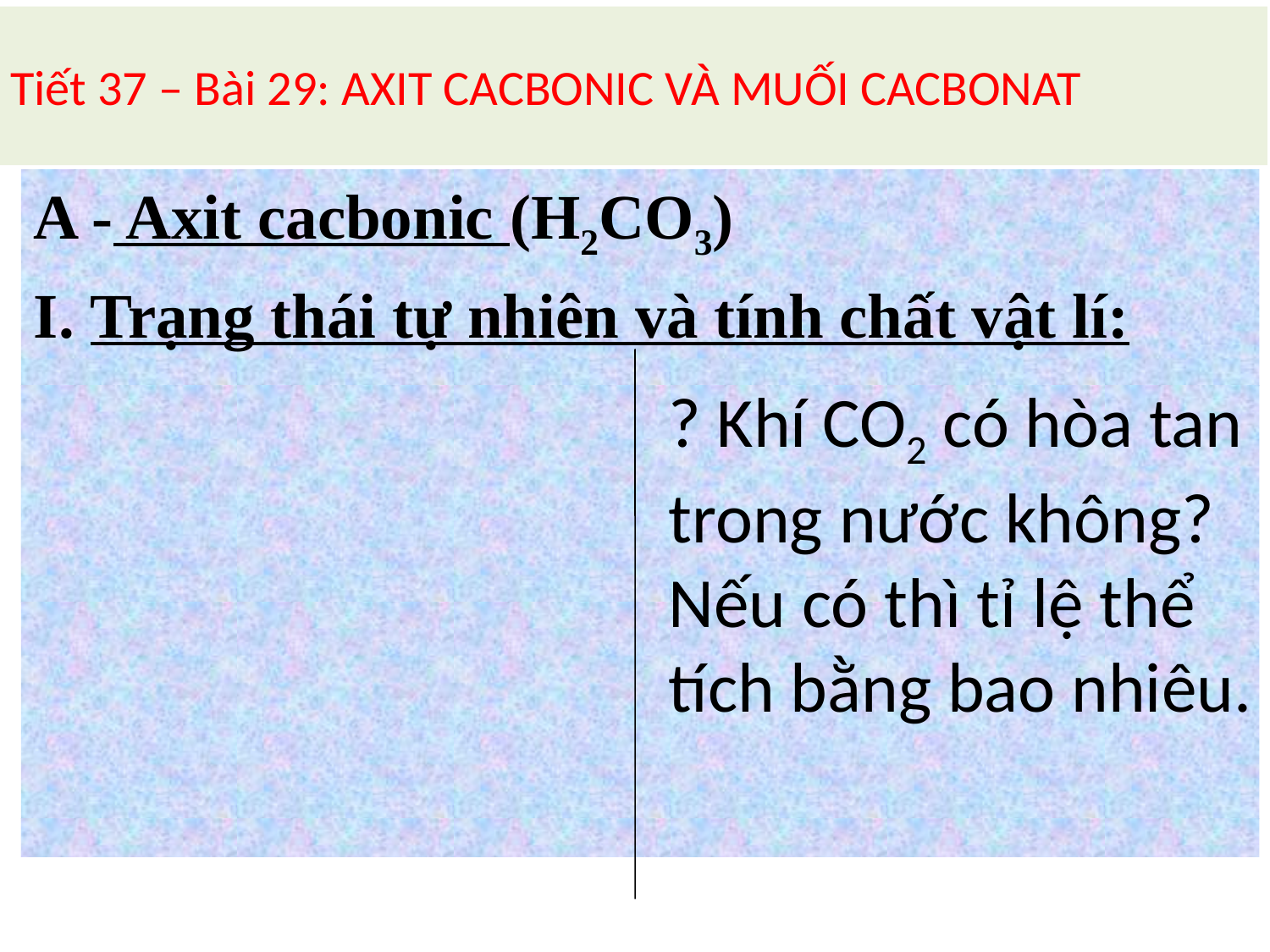

# Tiết 37 – Bài 29: AXIT CACBONIC VÀ MUỐI CACBONAT
A - Axit cacbonic (H2CO3)
I. Trạng thái tự nhiên và tính chất vật lí:

? Khí CO2 có hòa tan trong nước không? Nếu có thì tỉ lệ thể tích bằng bao nhiêu.